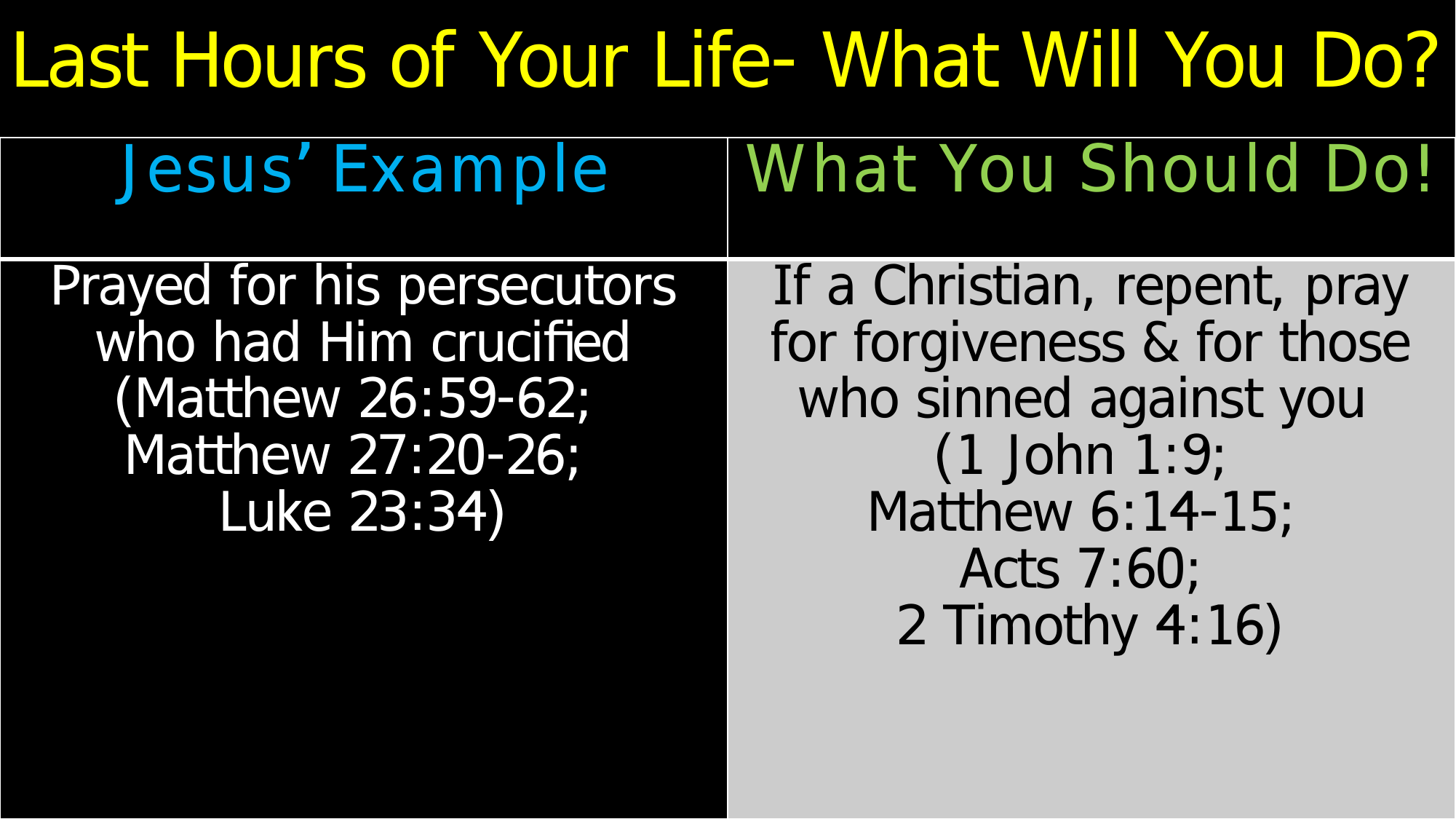

# Last Hours of Your Life- What Will You Do?
| Jesus’ Example | What You Should Do! |
| --- | --- |
| Prayed for his persecutors who had Him crucified (Matthew 26:59-62; Matthew 27:20-26; Luke 23:34) | If a Christian, repent, pray for forgiveness & for those who sinned against you (1 John 1:9; Matthew 6:14-15; Acts 7:60; 2 Timothy 4:16) |